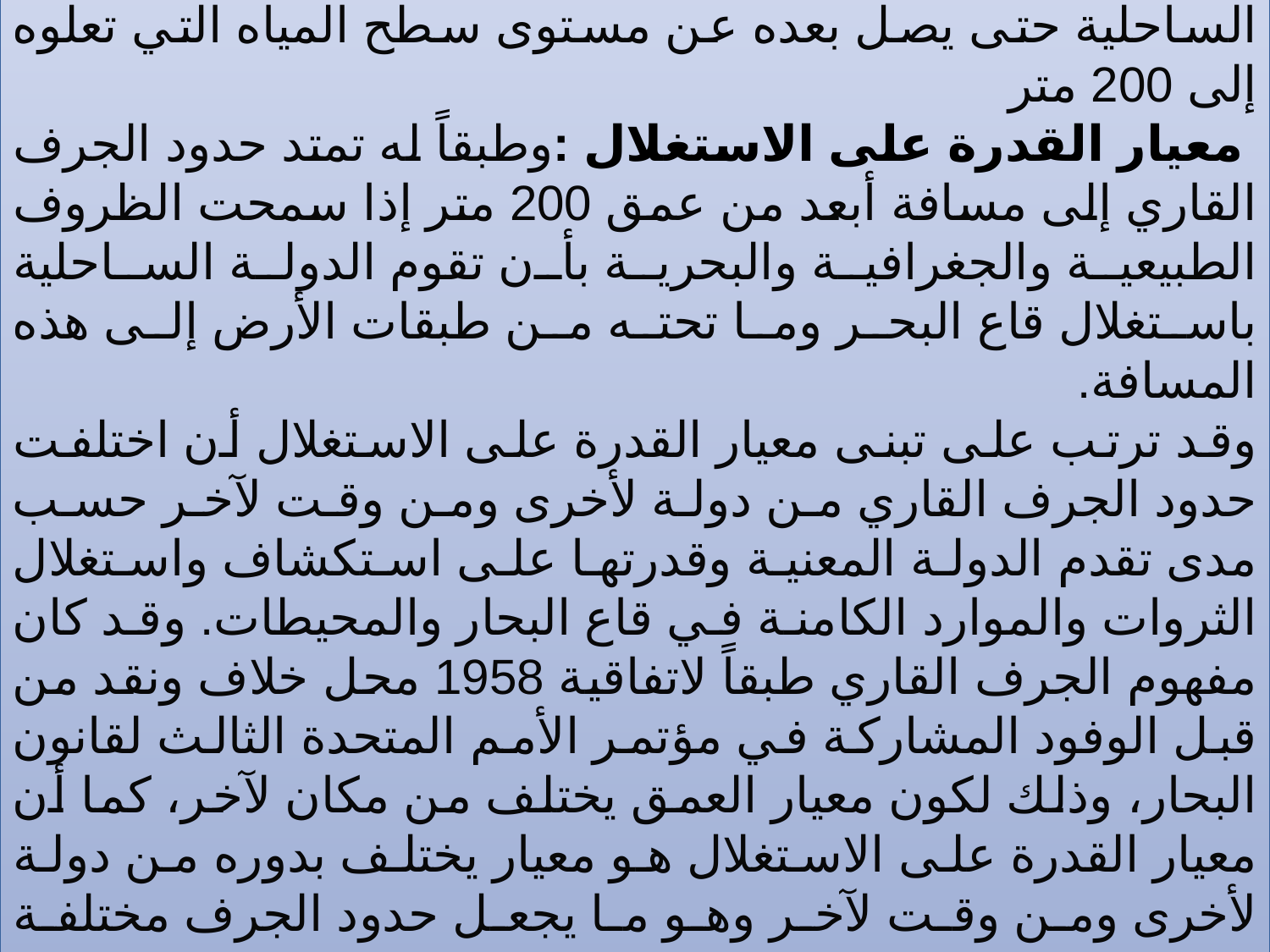

معيار العمق : ومفاده اعتبار قاع البحر جرفاً قارياً للدولة الساحلية حتى يصل بعده عن مستوى سطح المياه التي تعلوه إلى 200 متر
 معيار القدرة على الاستغلال :وطبقاً له تمتد حدود الجرف القاري إلى مسافة أبعد من عمق 200 متر إذا سمحت الظروف الطبيعية والجغرافية والبحرية بأن تقوم الدولة الساحلية باستغلال قاع البحر وما تحته من طبقات الأرض إلى هذه المسافة.
وقد ترتب على تبنى معيار القدرة على الاستغلال أن اختلفت حدود الجرف القاري من دولة لأخرى ومن وقت لآخر حسب مدى تقدم الدولة المعنية وقدرتها على استكشاف واستغلال الثروات والموارد الكامنة في قاع البحار والمحيطات. وقد كان مفهوم الجرف القاري طبقاً لاتفاقية 1958 محل خلاف ونقد من قبل الوفود المشاركة في مؤتمر الأمم المتحدة الثالث لقانون البحار، وذلك لكون معيار العمق يختلف من مكان لآخر، كما أن معيار القدرة على الاستغلال هو معيار يختلف بدوره من دولة لأخرى ومن وقت لآخر وهو ما يجعل حدود الجرف مختلفة بشكل مستمر وغير موحدة بالنسبة لكل الدول.